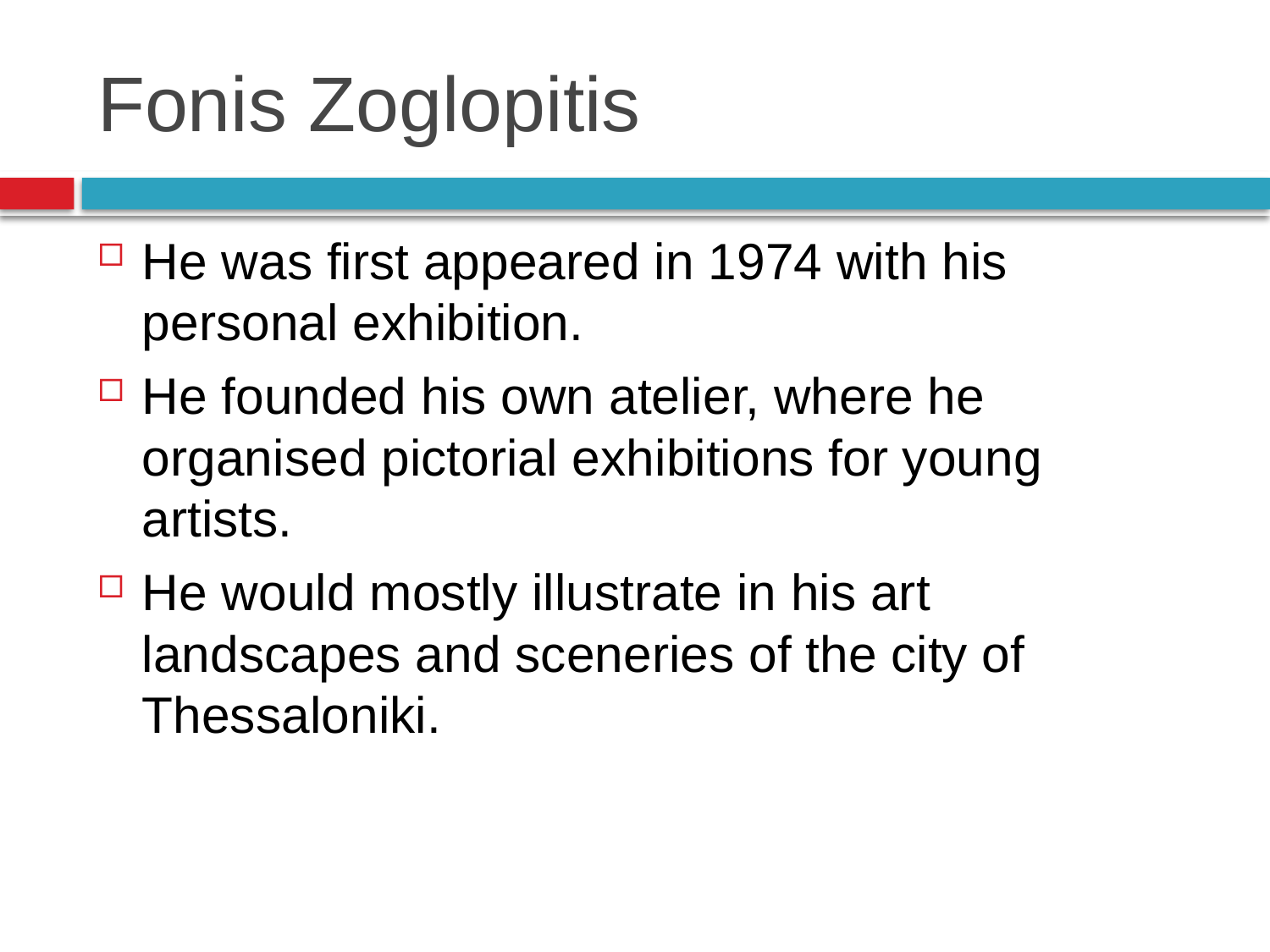

# Fonis Zoglopitis
He was first appeared in 1974 with his personal exhibition.
He founded his own atelier, where he organised pictorial exhibitions for young artists.
He would mostly illustrate in his art landscapes and sceneries of the city of Thessaloniki.